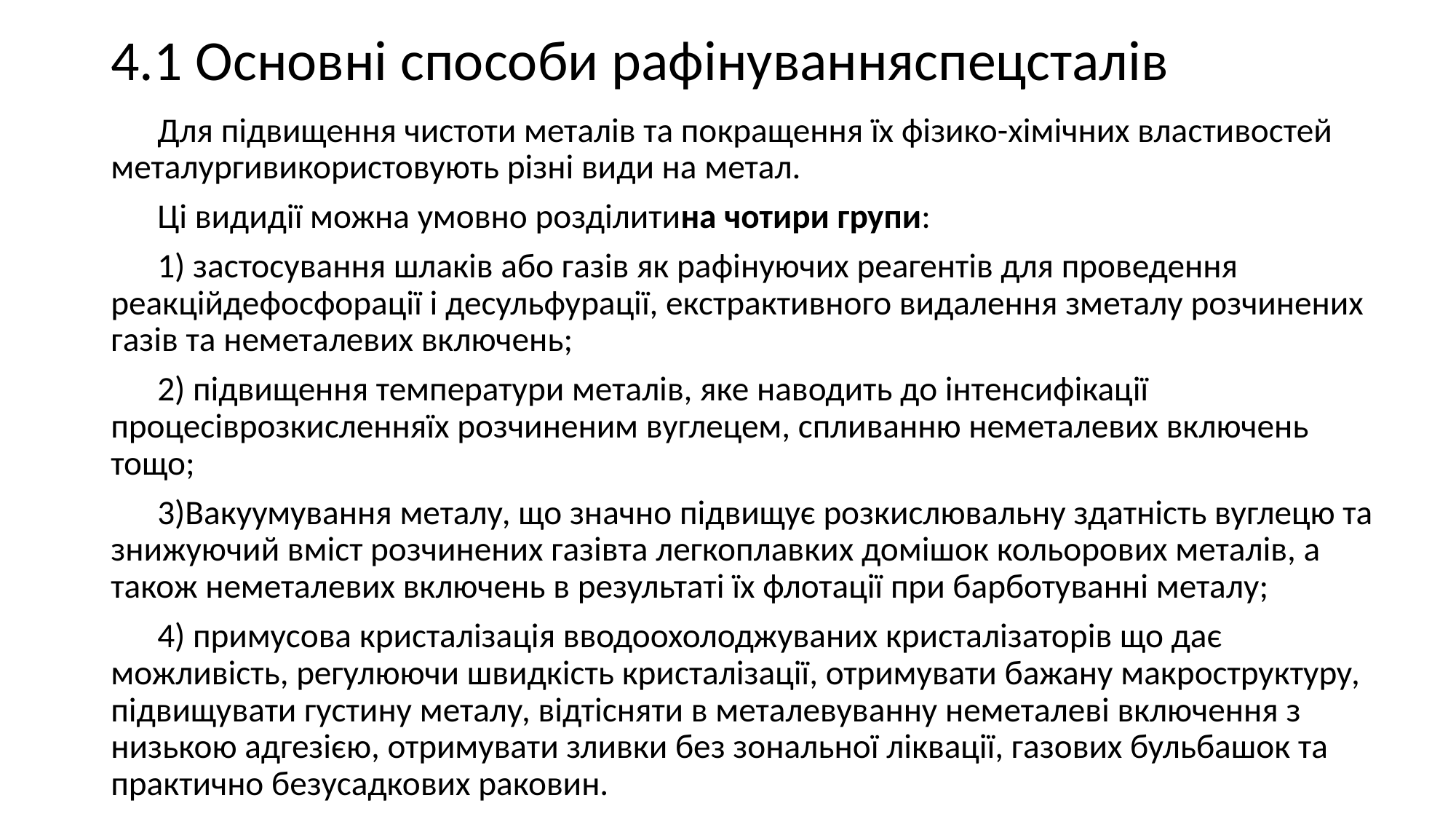

# 4.1 Основні способи рафінуванняспецсталів
Для підвищення чистоти металів та покращення їх фізико-хімічних властивостей металургивикористовують різні види на метал.
Ці видидії можна умовно розділитина чотири групи:
1) застосування шлаків або газів як рафінуючих реагентів для проведення реакційдефосфорації і десульфурації, екстрактивного видалення зметалу розчинених газів та неметалевих включень;
2) підвищення температури металів, яке наводить до інтенсифікації процесіврозкисленняїх розчиненим вуглецем, спливанню неметалевих включень тощо;
3)Вакуумування металу, що значно підвищує розкислювальну здатність вуглецю та знижуючий вміст розчинених газівта легкоплавких домішок кольорових металів, а також неметалевих включень в результаті їх флотації при барботуванні металу;
4) примусова кристалізація вводоохолоджуваних кристалізаторів що дає можливість, регулюючи швидкість кристалізації, отримувати бажану макроструктуру, підвищувати густину металу, відтісняти в металевуванну неметалеві включення з низькою адгезією, отримувати зливки без зональної ліквації, газових бульбашок та практично безусадкових раковин.